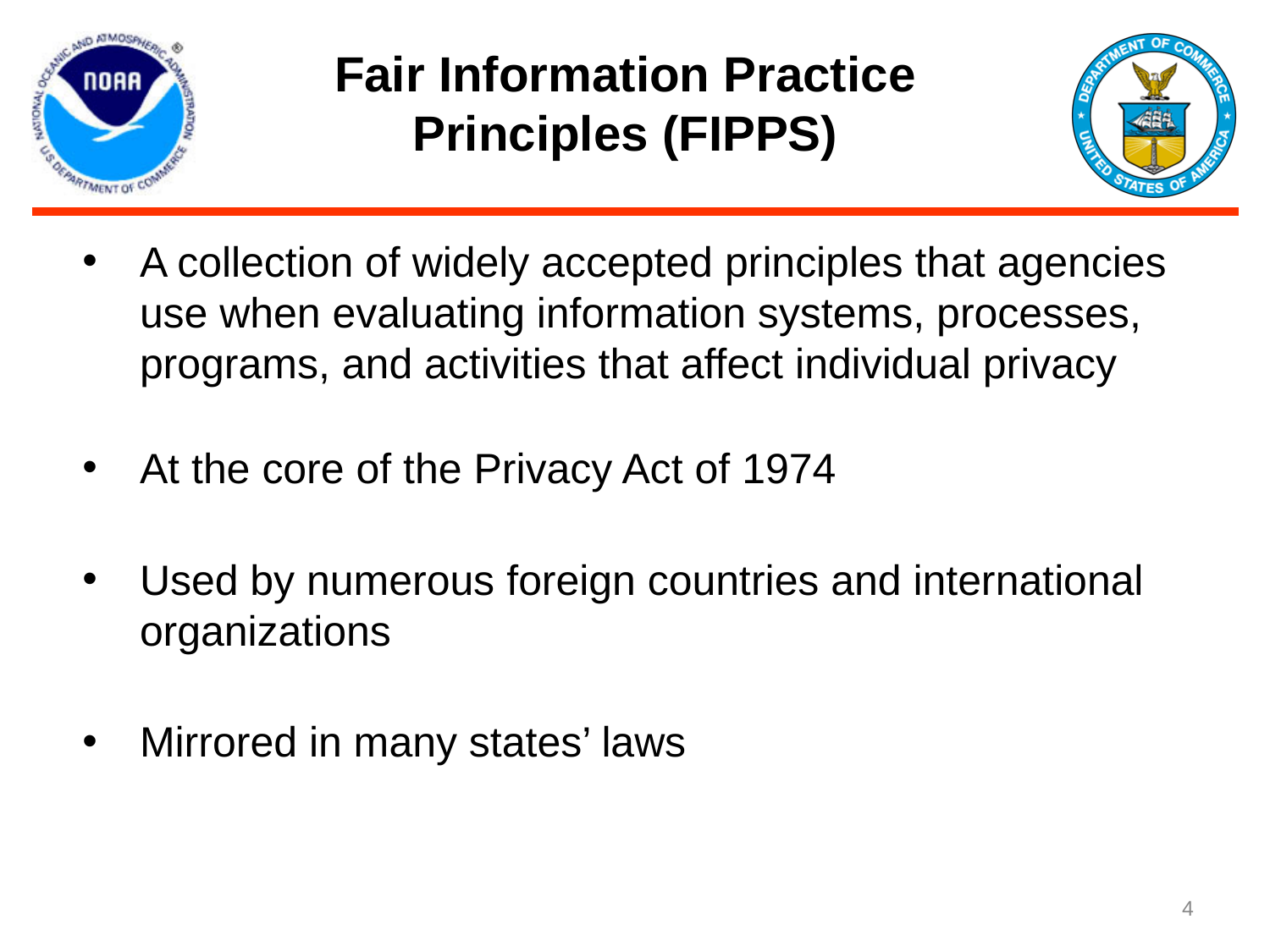

# Fair Information Practice Principles (FIPPS)
A collection of widely accepted principles that agencies use when evaluating information systems, processes, programs, and activities that affect individual privacy

At the core of the Privacy Act of 1974

Used by numerous foreign countries and international organizations

Mirrored in many states’ laws
4